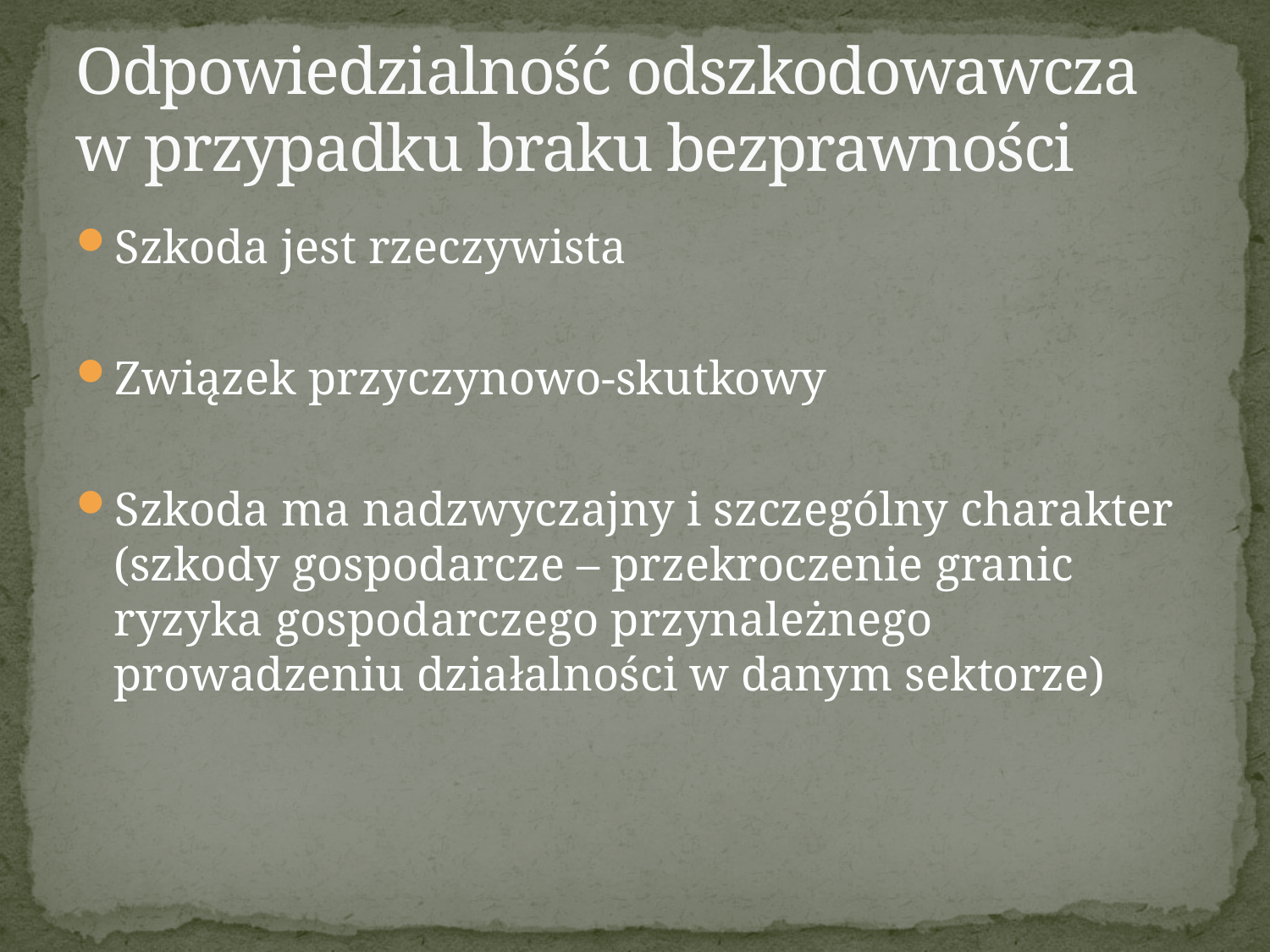

# Odpowiedzialność odszkodowawcza w przypadku braku bezprawności
Szkoda jest rzeczywista

Związek przyczynowo-skutkowy

Szkoda ma nadzwyczajny i szczególny charakter (szkody gospodarcze – przekroczenie granic ryzyka gospodarczego przynależnego prowadzeniu działalności w danym sektorze)